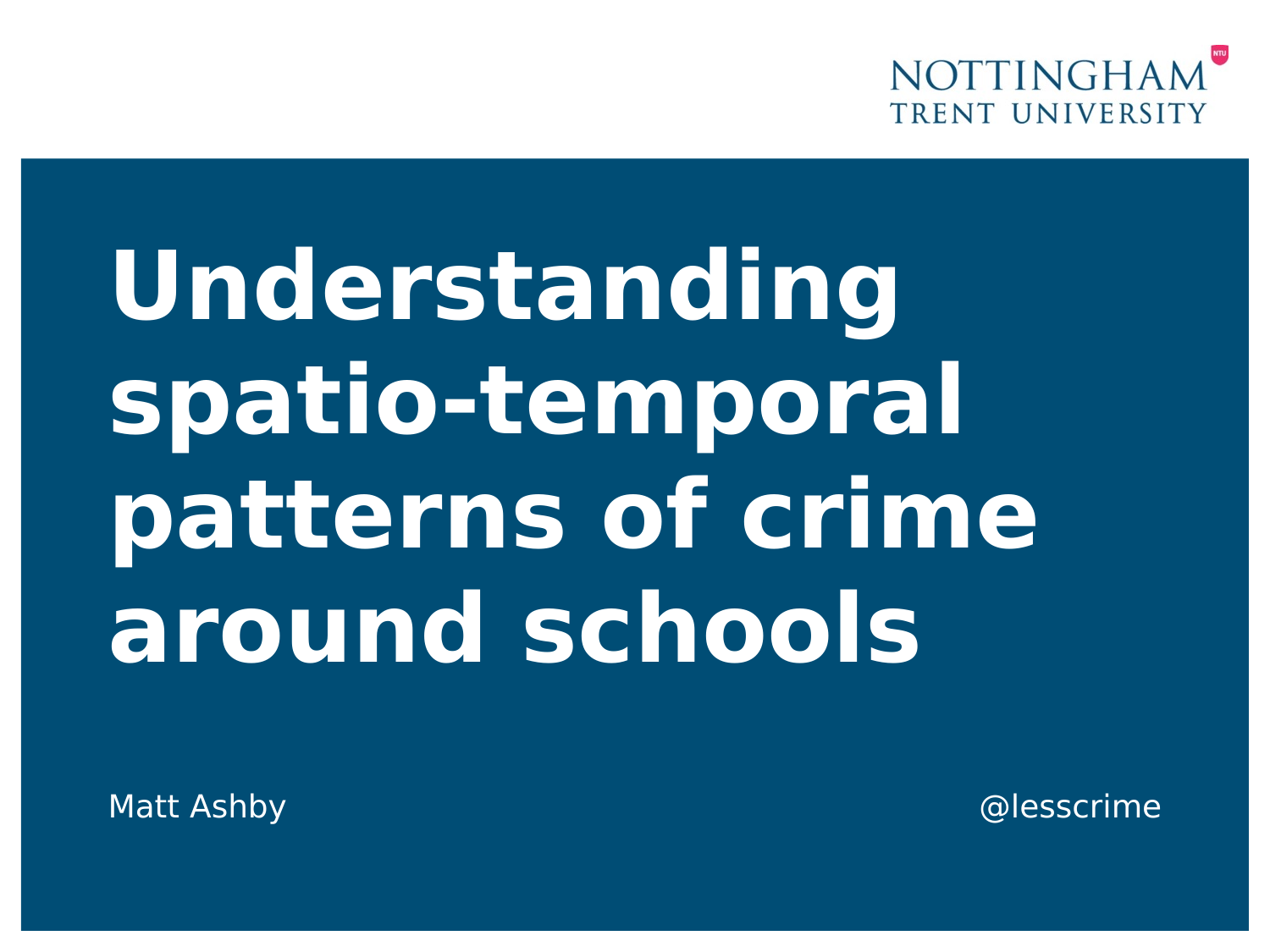

# Understanding spatio-temporal patterns of crime around schools
Matt Ashby
@lesscrime